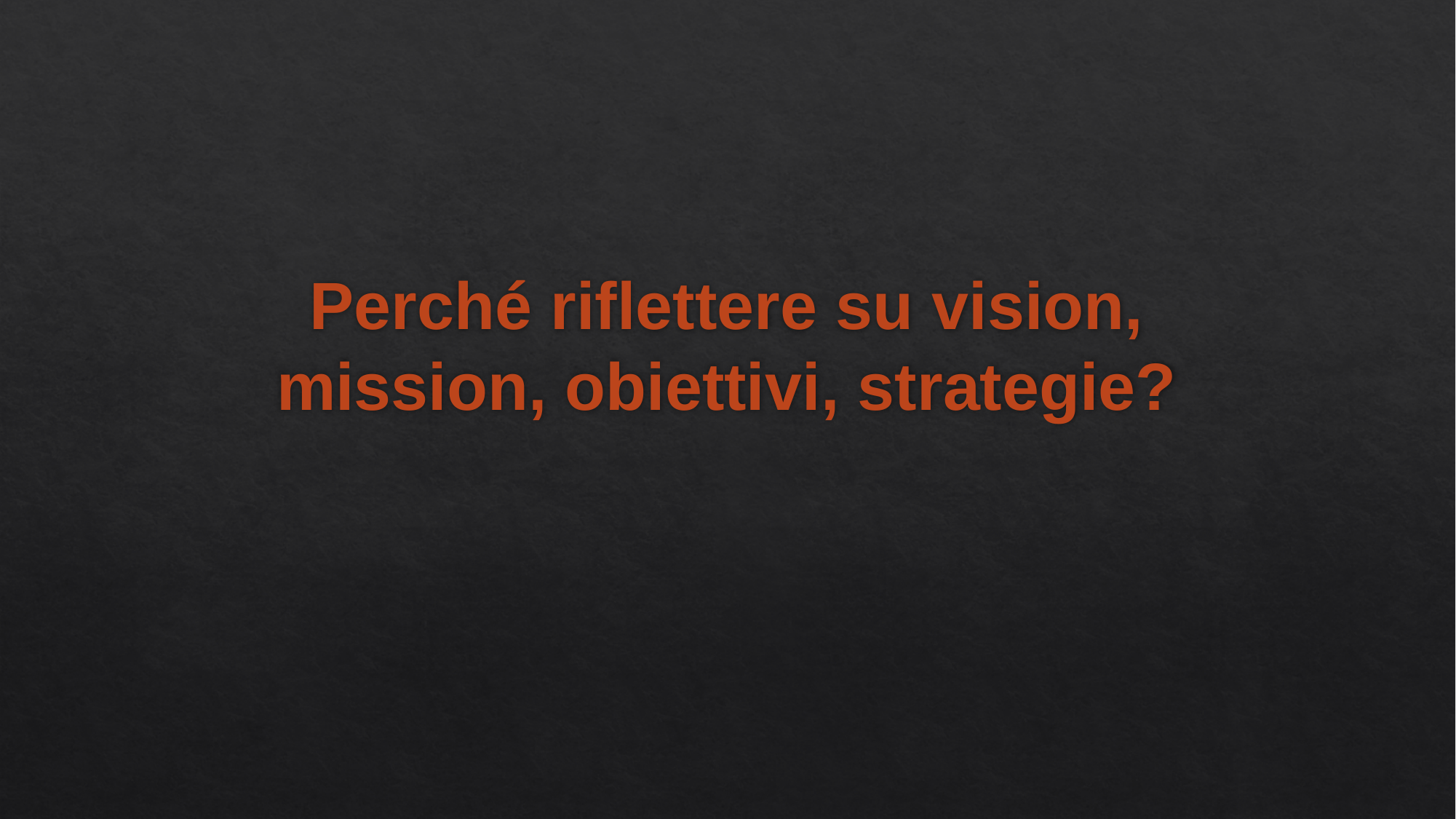

# Perché riflettere su vision, mission, obiettivi, strategie?